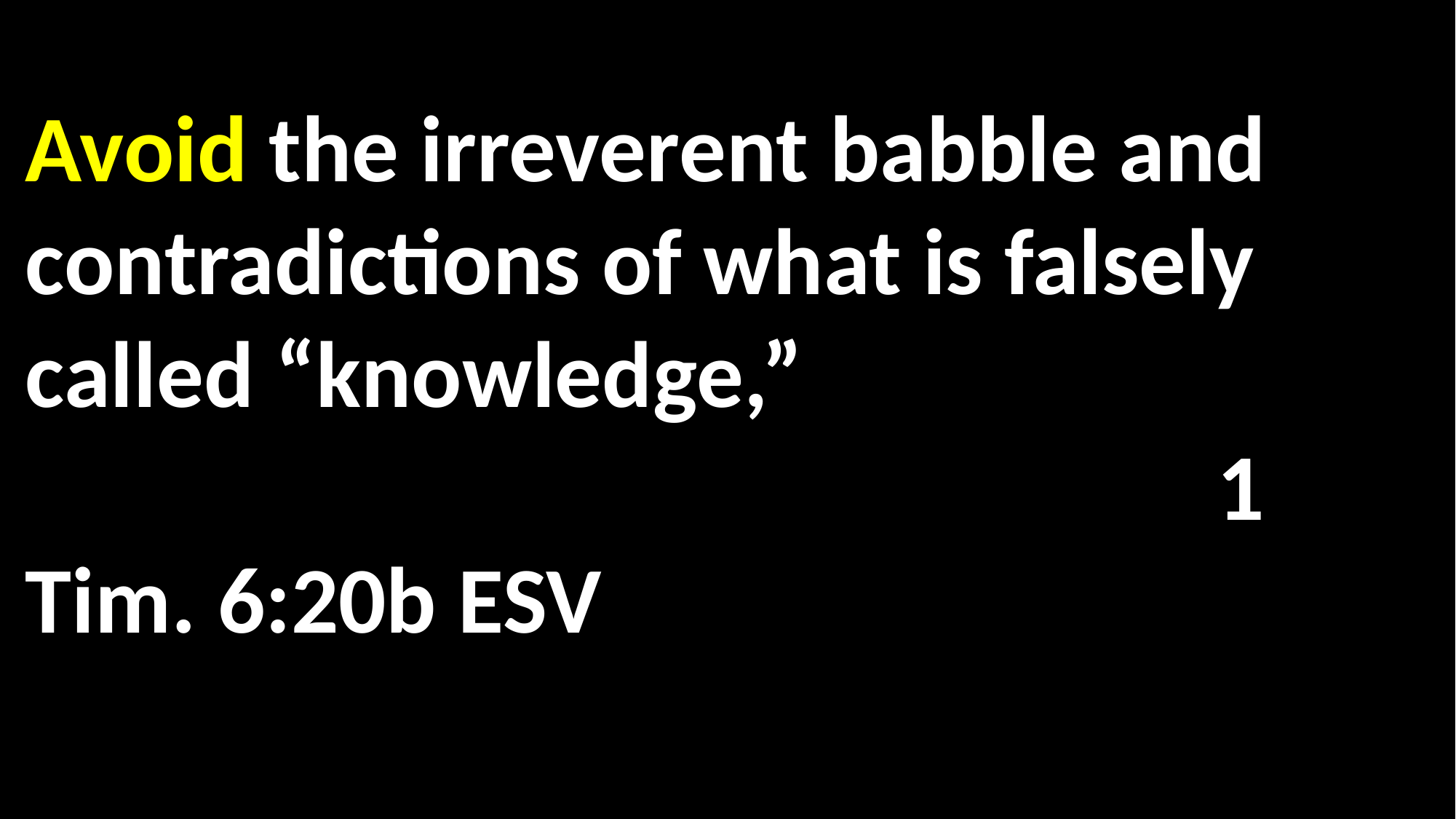

Avoid the irreverent babble and contradictions of what is falsely called “knowledge,”														               1 Tim. 6:20b ESV